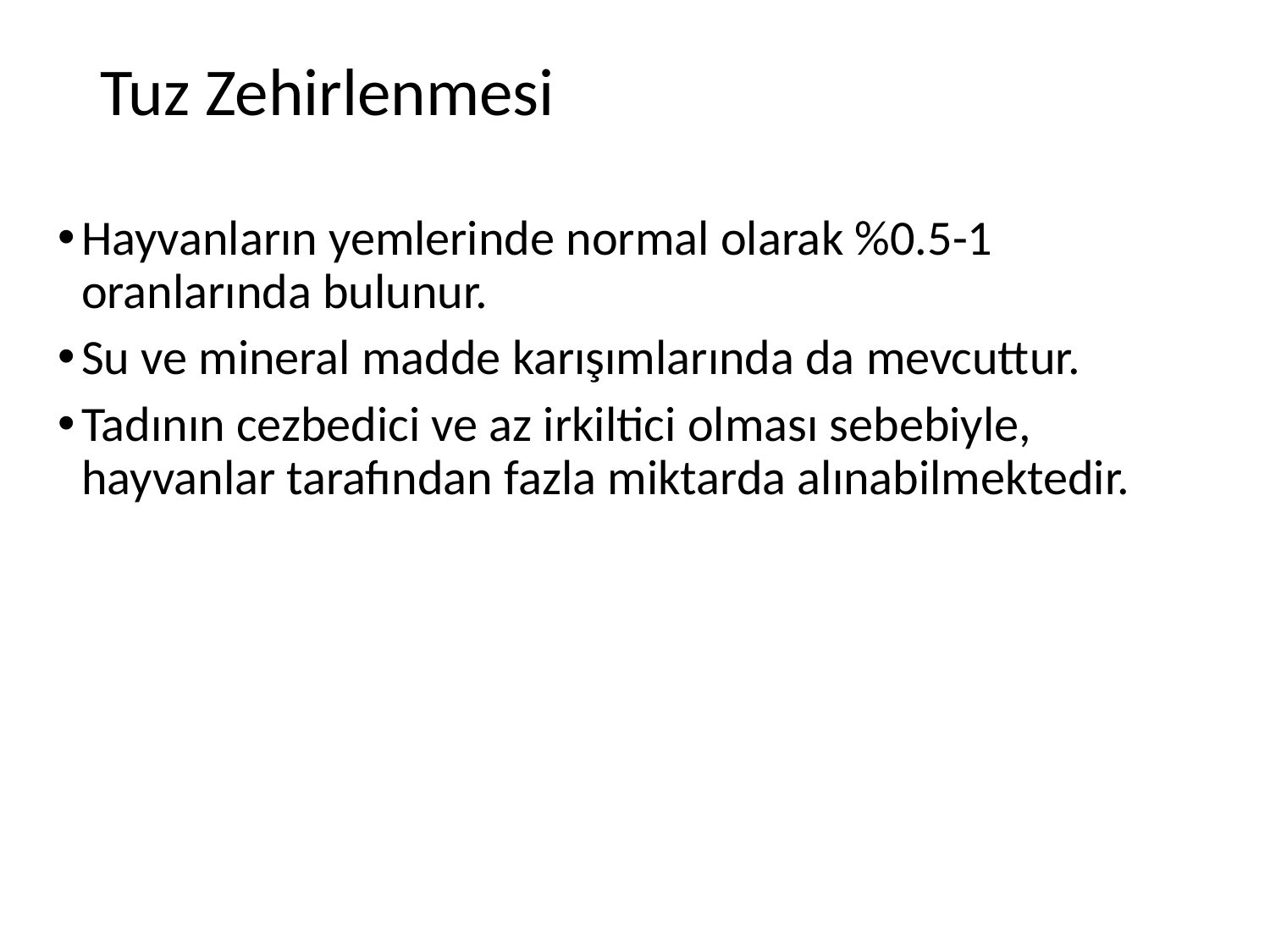

# Tuz Zehirlenmesi
Hayvanların yemlerinde normal olarak %0.5-1 oranlarında bulunur.
Su ve mineral madde karışımlarında da mevcuttur.
Tadının cezbedici ve az irkiltici olması sebebiyle, hayvanlar tarafından fazla miktarda alınabilmektedir.